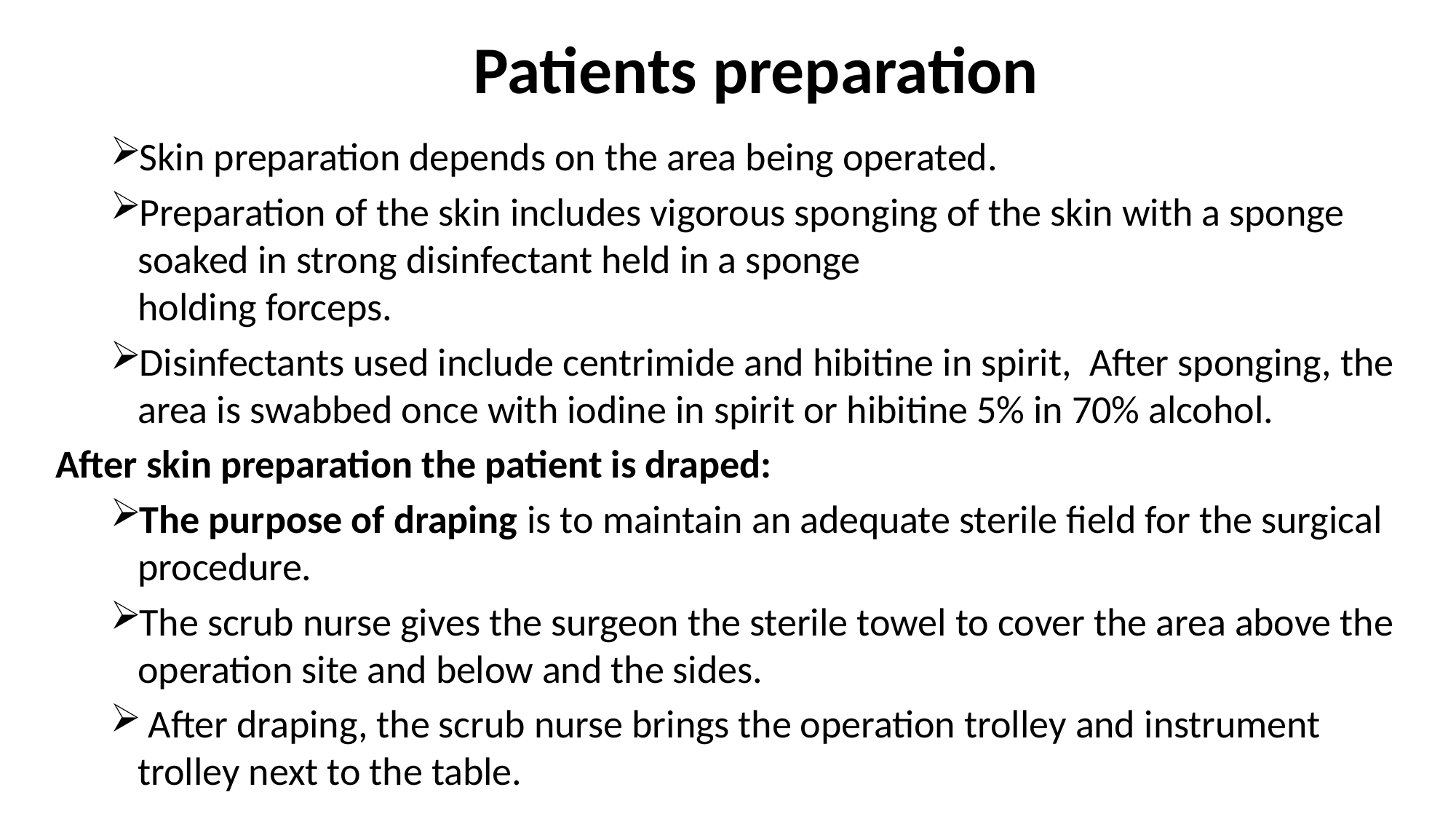

# Patients preparation
Skin preparation depends on the area being operated.
Preparation of the skin includes vigorous sponging of the skin with a sponge soaked in strong disinfectant held in a sponge
holding forceps.
Disinfectants used include centrimide and hibitine in spirit,  After sponging, the area is swabbed once with iodine in spirit or hibitine 5% in 70% alcohol.
After skin preparation the patient is draped:
The purpose of draping is to maintain an adequate sterile field for the surgical procedure.
The scrub nurse gives the surgeon the sterile towel to cover the area above the operation site and below and the sides.
 After draping, the scrub nurse brings the operation trolley and instrument trolley next to the table.